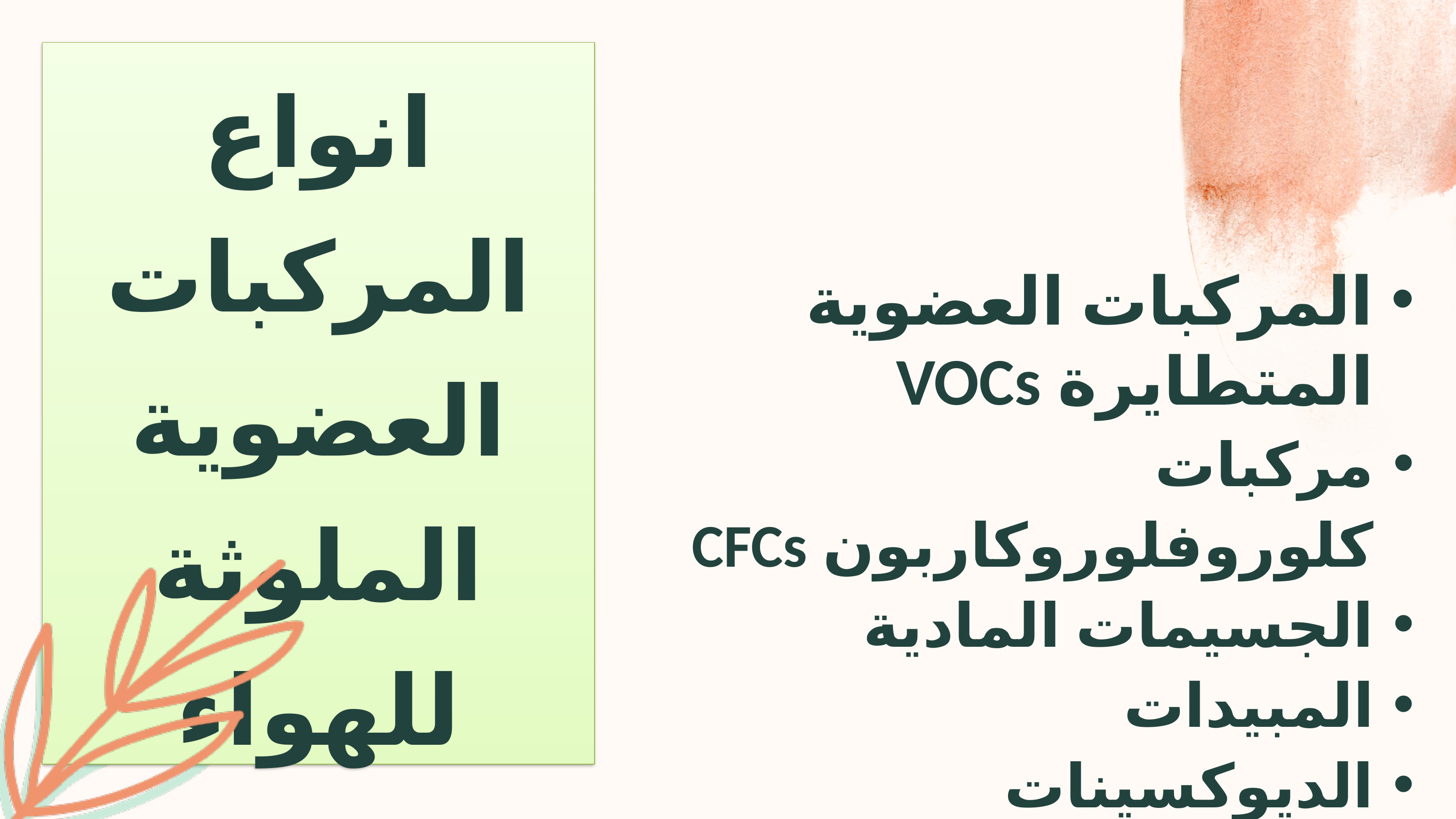

انواع المركبات العضوية الملوثة للهواء
المركبات العضوية المتطايرة VOCs
مركبات كلوروفلوروكاربون CFCs
الجسيمات المادية
المبيدات
الديوكسينات
الفيوران